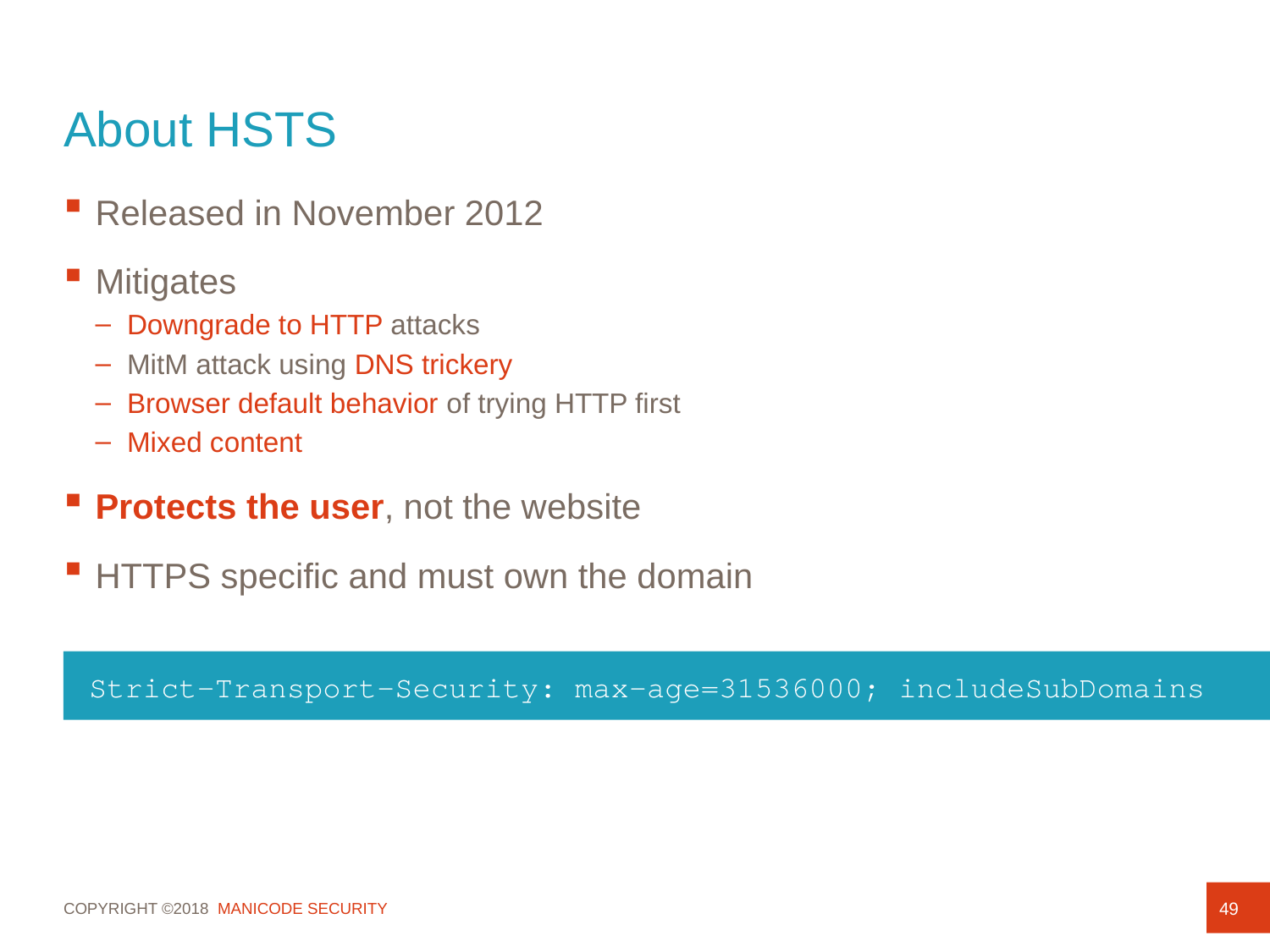

# About HSTS
Released in November 2012
Mitigates
Downgrade to HTTP attacks
MitM attack using DNS trickery
Browser default behavior of trying HTTP first
Mixed content
Protects the user, not the website
HTTPS specific and must own the domain

Strict-Transport-Security: max-age=31536000; includeSubDomains
49